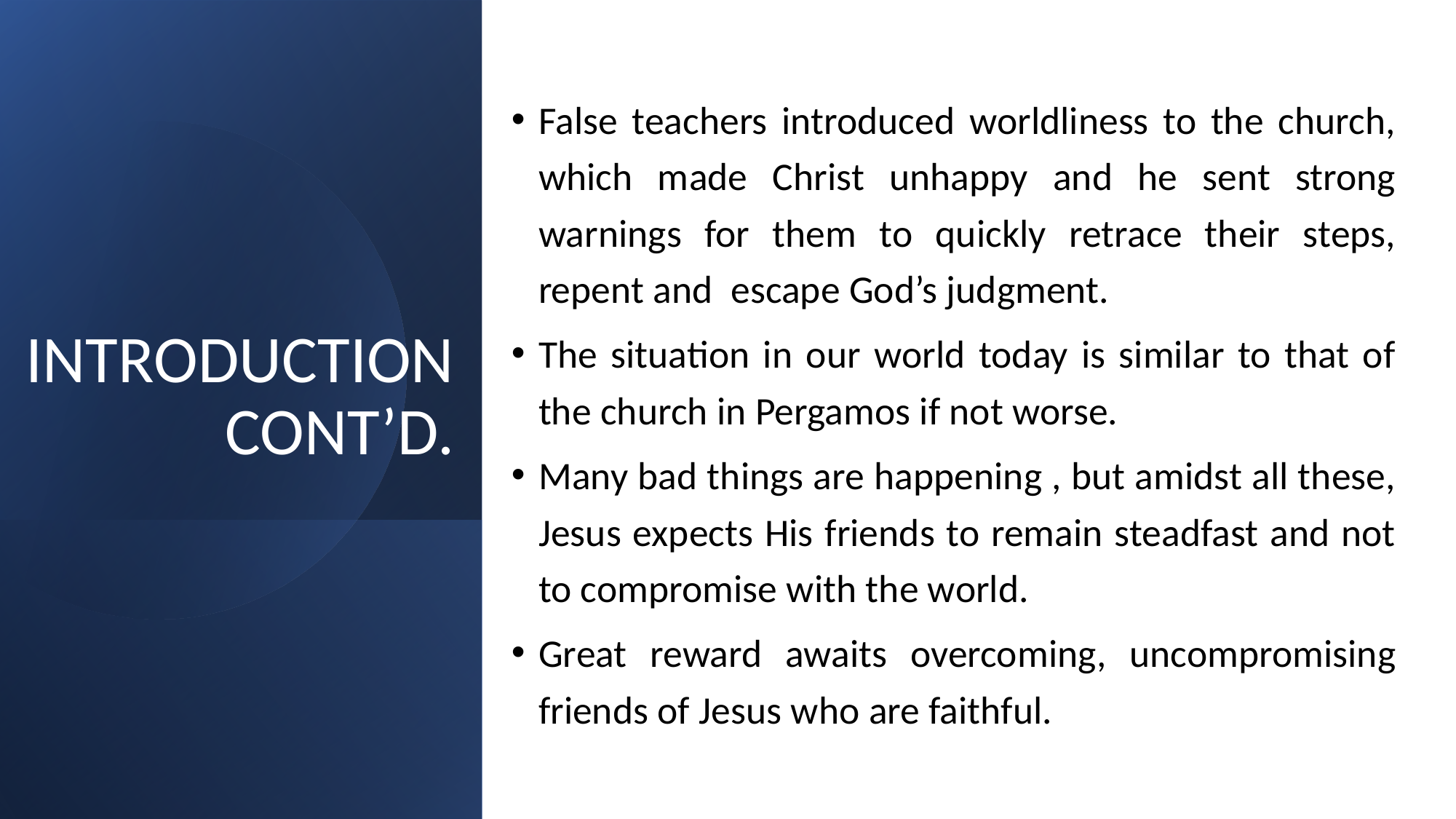

False teachers introduced worldliness to the church, which made Christ unhappy and he sent strong warnings for them to quickly retrace their steps, repent and  escape God’s judgment.
The situation in our world today is similar to that of the church in Pergamos if not worse.
Many bad things are happening , but amidst all these, Jesus expects His friends to remain steadfast and not to compromise with the world.
Great reward awaits overcoming, uncompromising friends of Jesus who are faithful.

# INTRODUCTION CONT’D.